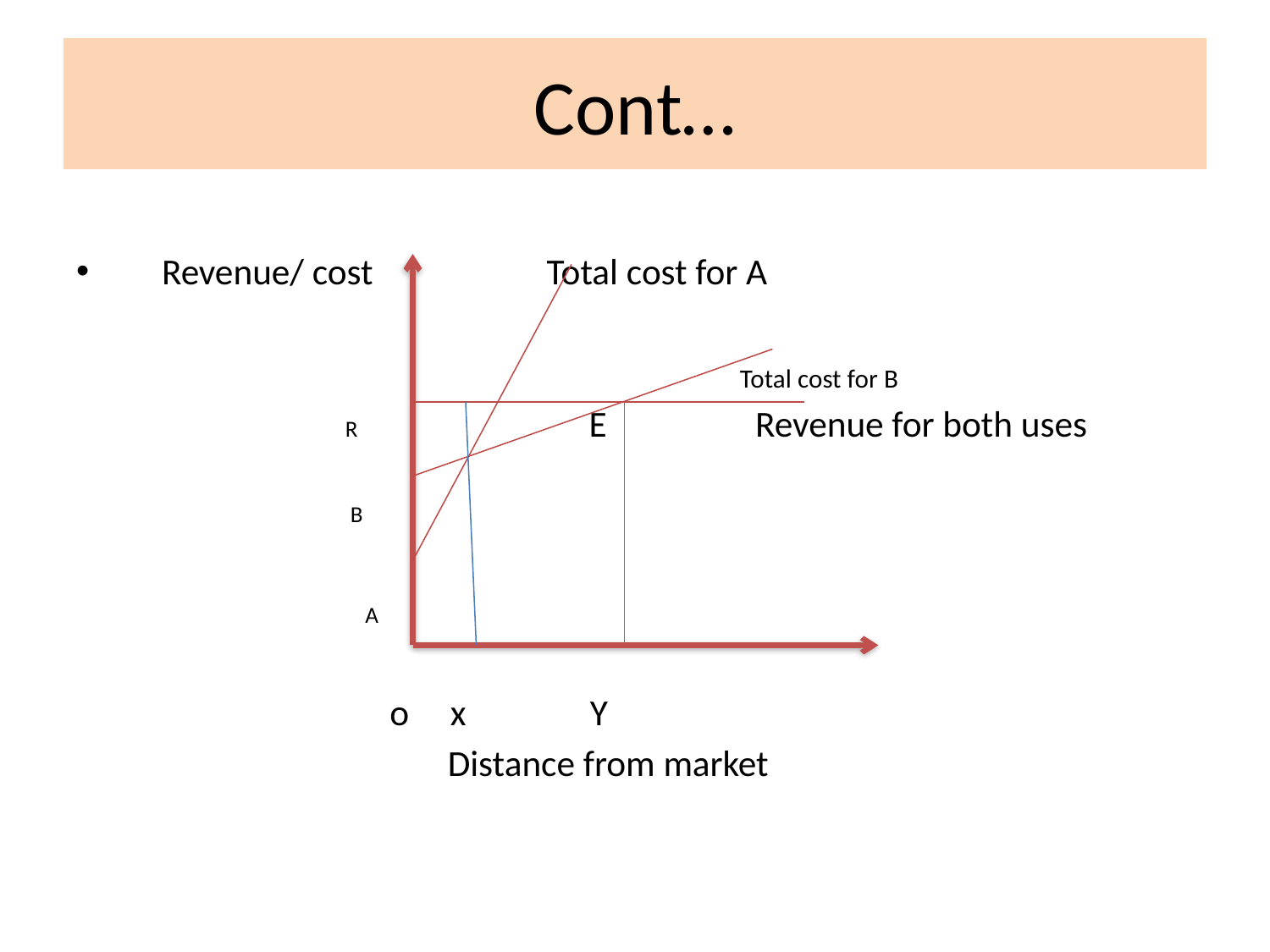

# Cont…

     Revenue/ cost                     Total cost for A

                                                                                                                Total cost for B
                                                     R                            E                  Revenue for both uses

                                                      B

                                   A

                                      o     x               Y
                                             Distance from market